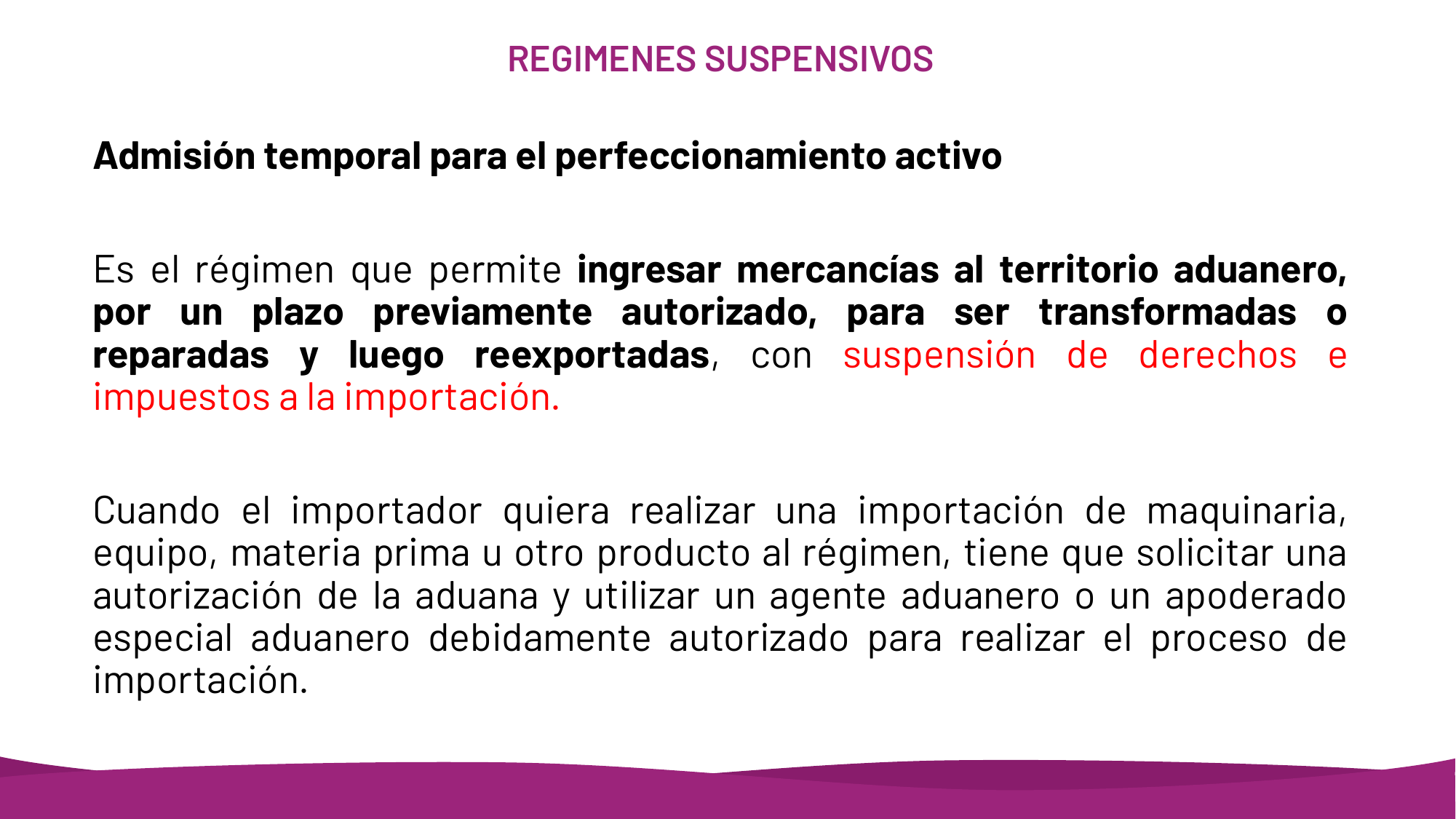

# REGIMENES SUSPENSIVOS
Admisión temporal para el perfeccionamiento activo

Es el régimen que permite ingresar mercancías al territorio aduanero, por un plazo previamente autorizado, para ser transformadas o reparadas y luego reexportadas, con suspensión de derechos e impuestos a la importación.

Cuando el importador quiera realizar una importación de maquinaria, equipo, materia prima u otro producto al régimen, tiene que solicitar una autorización de la aduana y utilizar un agente aduanero o un apoderado especial aduanero debidamente autorizado para realizar el proceso de importación.